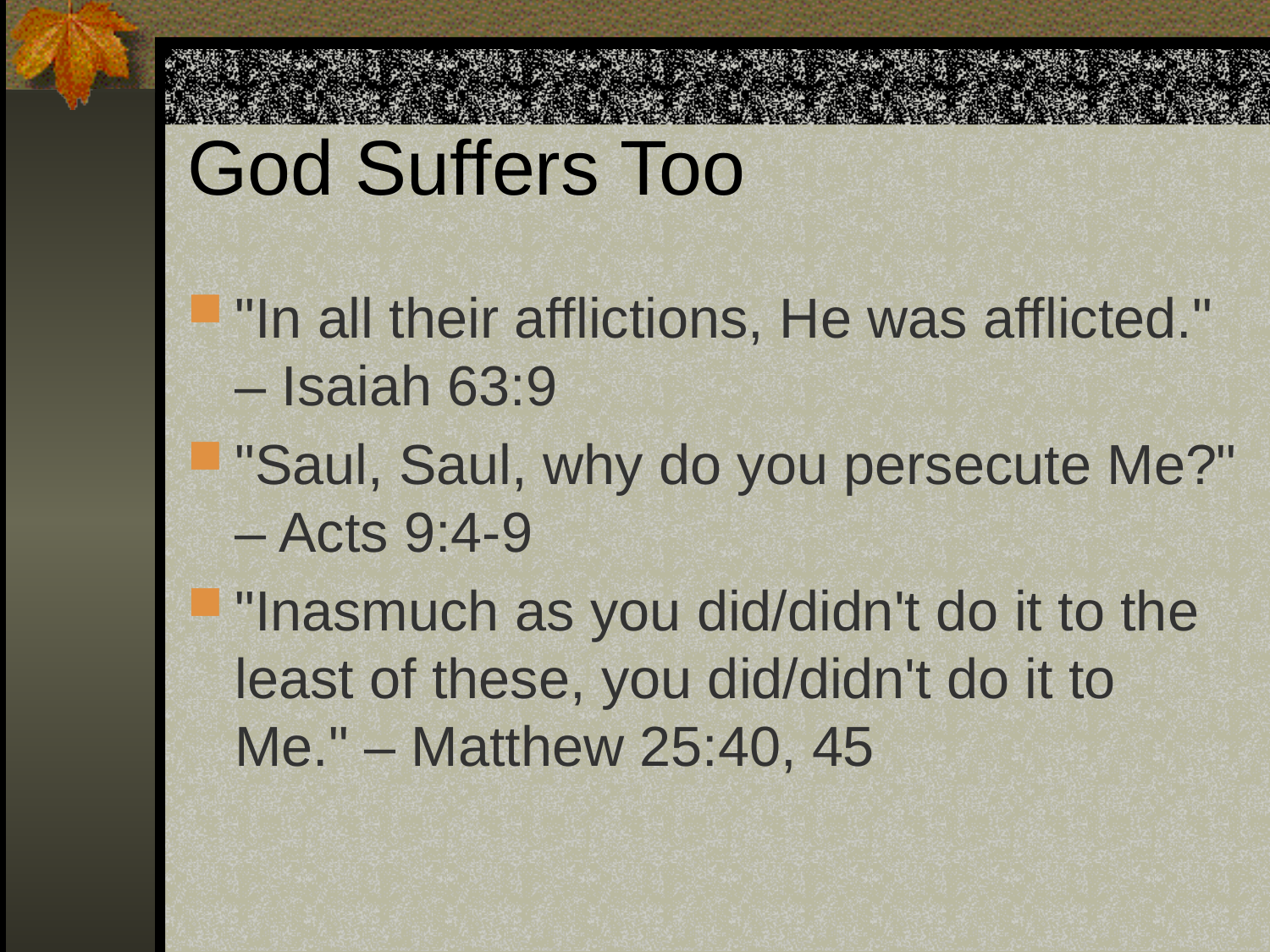

# God Suffers Too
"In all their afflictions, He was afflicted." – Isaiah 63:9
"Saul, Saul, why do you persecute Me?" – Acts 9:4-9
"Inasmuch as you did/didn't do it to the least of these, you did/didn't do it to Me." – Matthew 25:40, 45